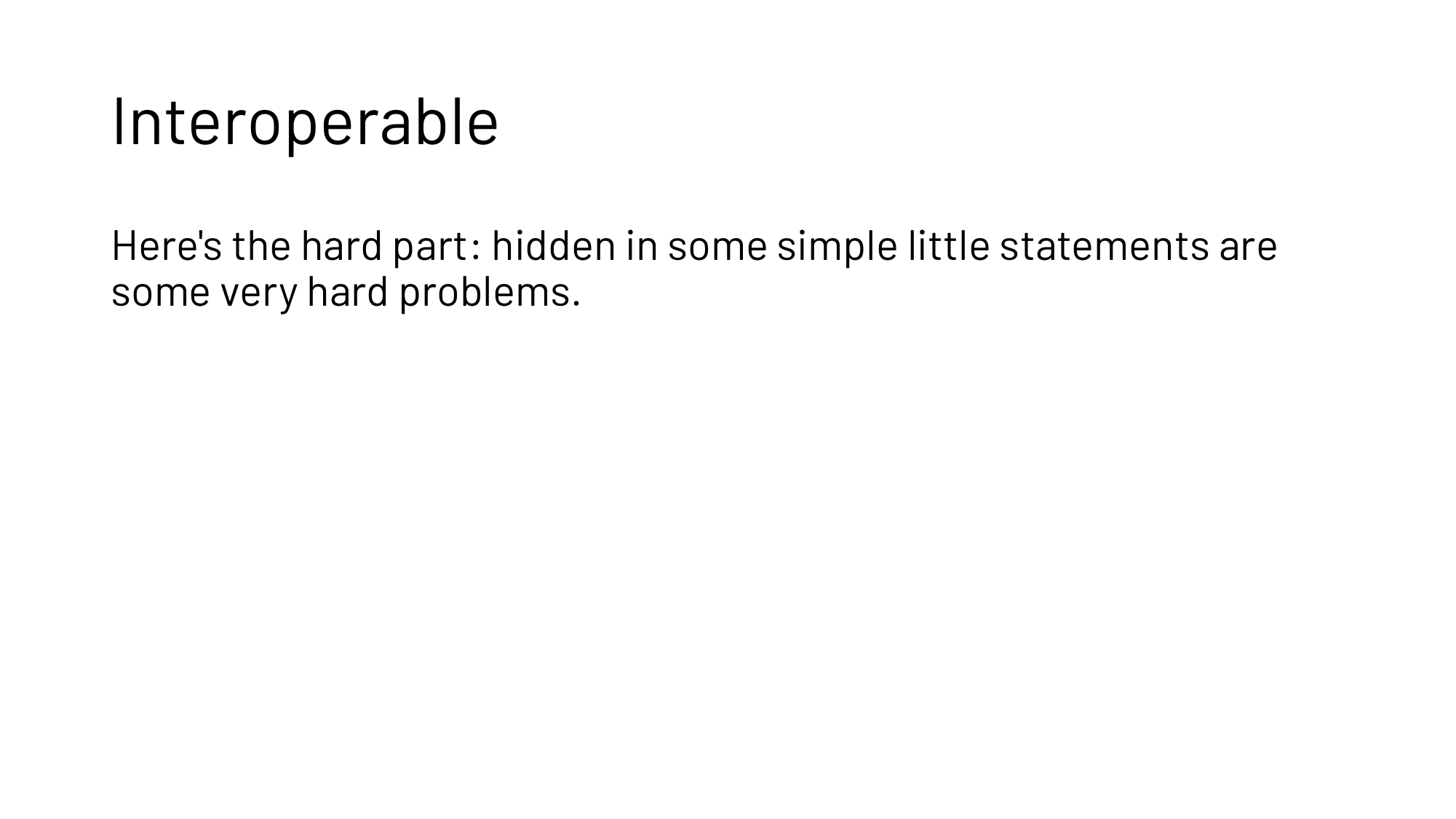

# Interoperable
Here's the hard part: hidden in some simple little statements are some very hard problems.